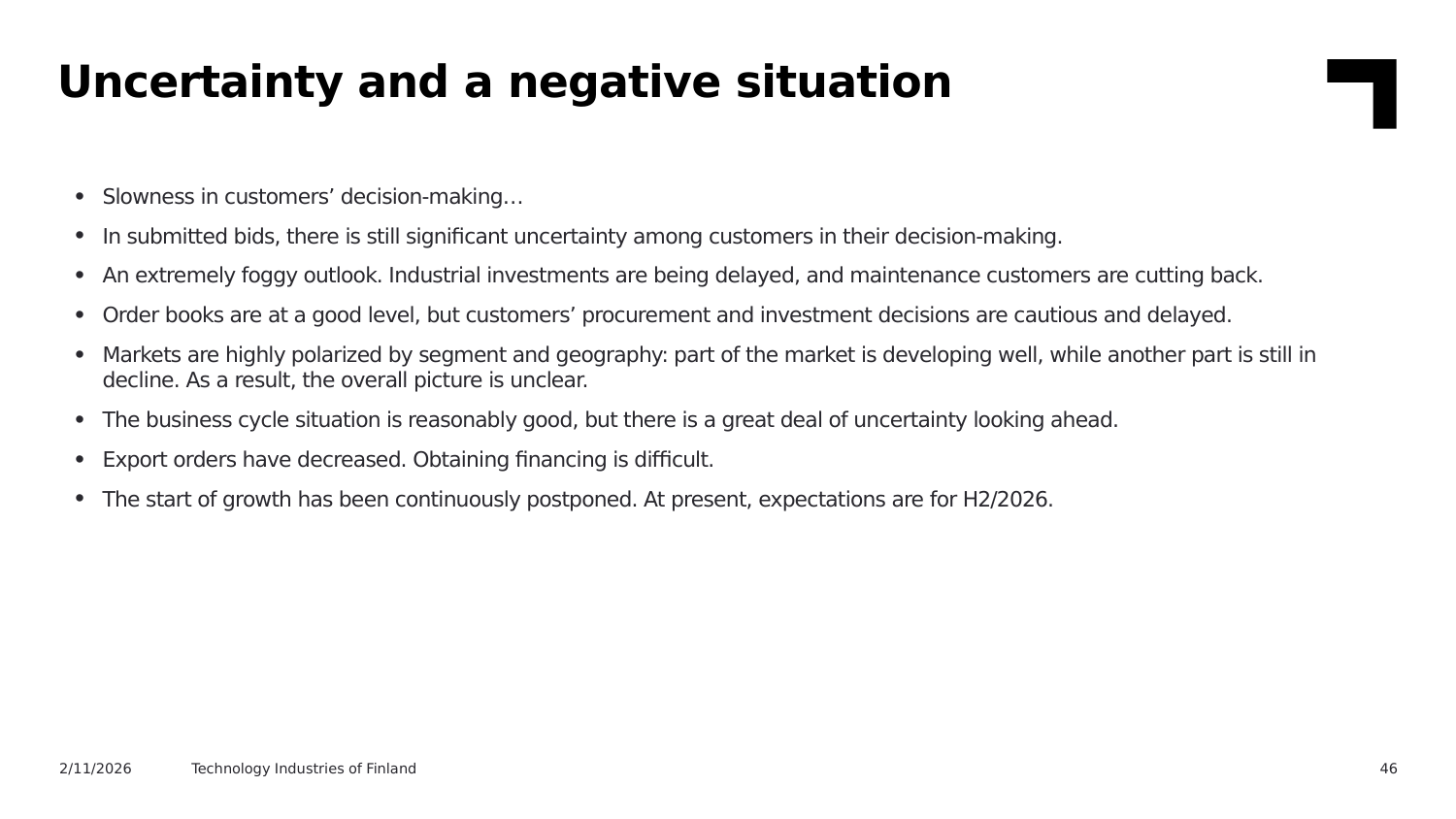

Uncertainty and a negative situation
Slowness in customers’ decision-making…
In submitted bids, there is still significant uncertainty among customers in their decision-making.
An extremely foggy outlook. Industrial investments are being delayed, and maintenance customers are cutting back.
Order books are at a good level, but customers’ procurement and investment decisions are cautious and delayed.
Markets are highly polarized by segment and geography: part of the market is developing well, while another part is still in decline. As a result, the overall picture is unclear.
The business cycle situation is reasonably good, but there is a great deal of uncertainty looking ahead.
Export orders have decreased. Obtaining financing is difficult.
The start of growth has been continuously postponed. At present, expectations are for H2/2026.

2/11/2026
Technology Industries of Finland
46